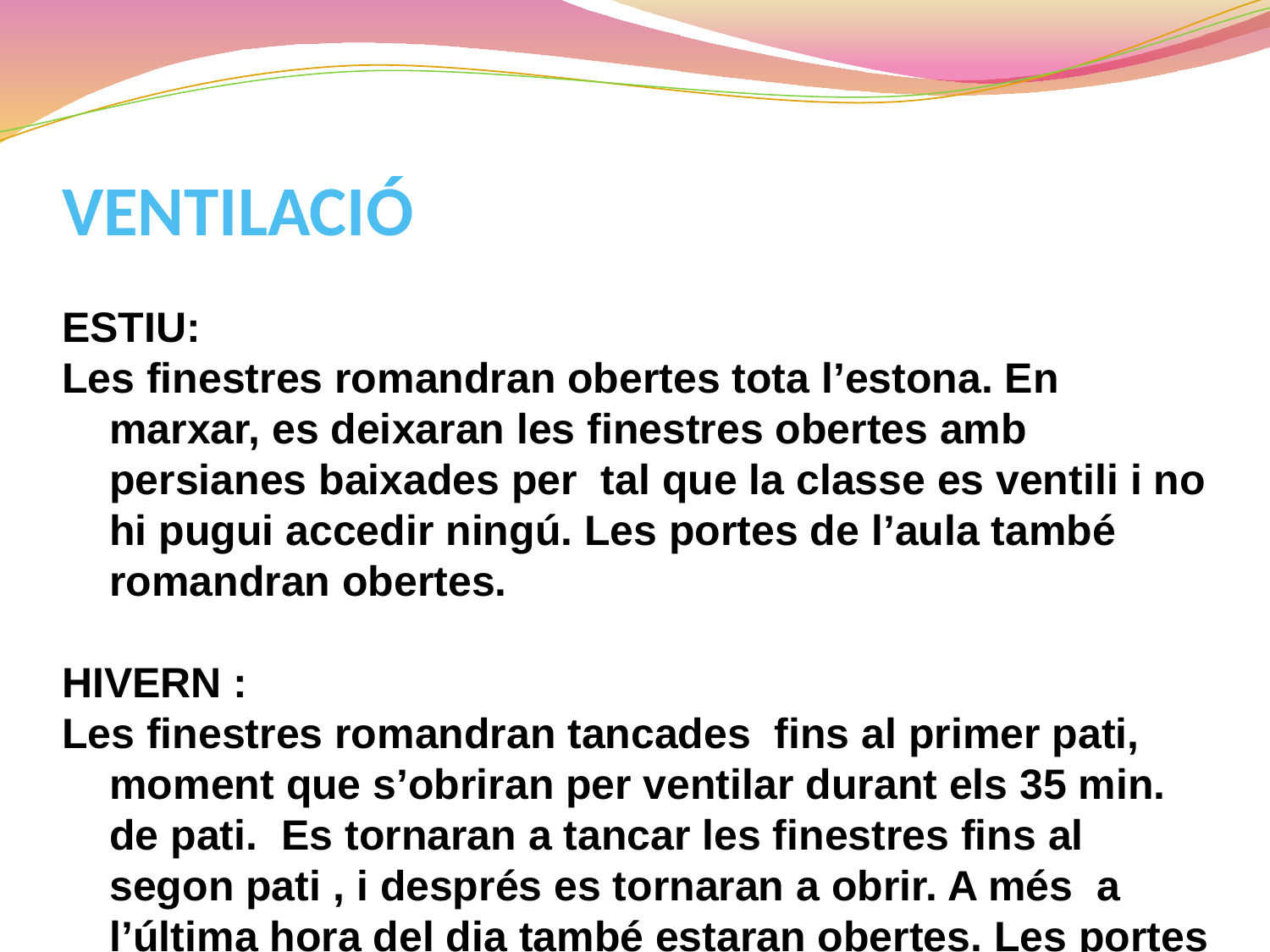

VENTILACIÓ

ESTIU:
Les finestres romandran obertes tota l’estona. En marxar, es deixaran les finestres obertes amb persianes baixades per  tal que la classe es ventili i no hi pugui accedir ningú. Les portes de l’aula també romandran obertes.

HIVERN :
Les finestres romandran tancades  fins al primer pati, moment que s’obriran per ventilar durant els 35 min. de pati.  Es tornaran a tancar les finestres fins al segon pati , i després es tornaran a obrir. A més  a l’última hora del dia també estaran obertes. Les portes de l’aula també romandran obertes durant les classes.